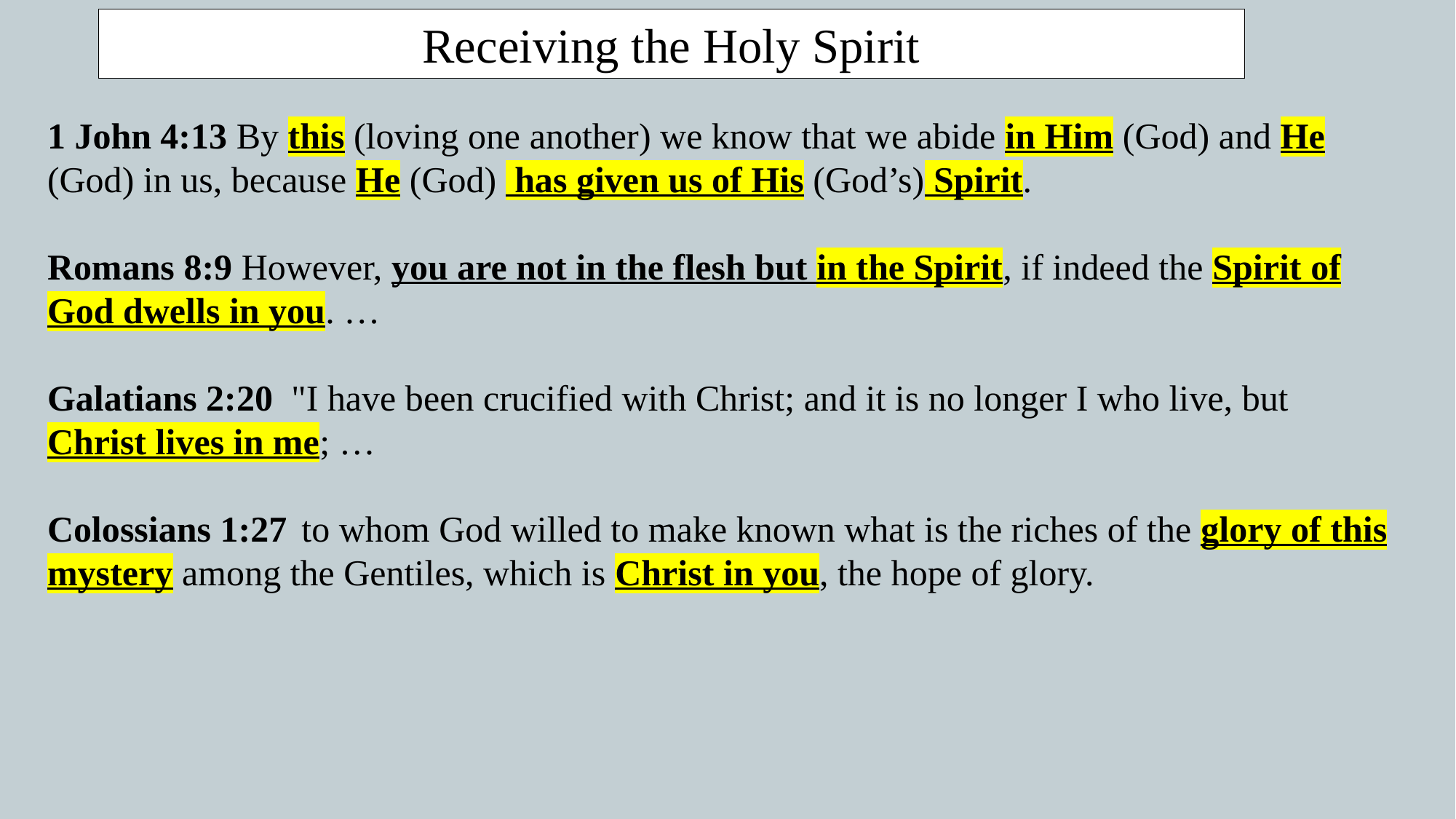

Receiving the Holy Spirit
1 John 4:13 By this (loving one another) we know that we abide in Him (God) and He (God) in us, because He (God)  has given us of His (God’s) Spirit.

Romans 8:9 However, you are not in the flesh but in the Spirit, if indeed the Spirit of God dwells in you. …

Galatians 2:20  "I have been crucified with Christ; and it is no longer I who live, but Christ lives in me; …

Colossians 1:27  to whom God willed to make known what is the riches of the glory of this mystery among the Gentiles, which is Christ in you, the hope of glory.